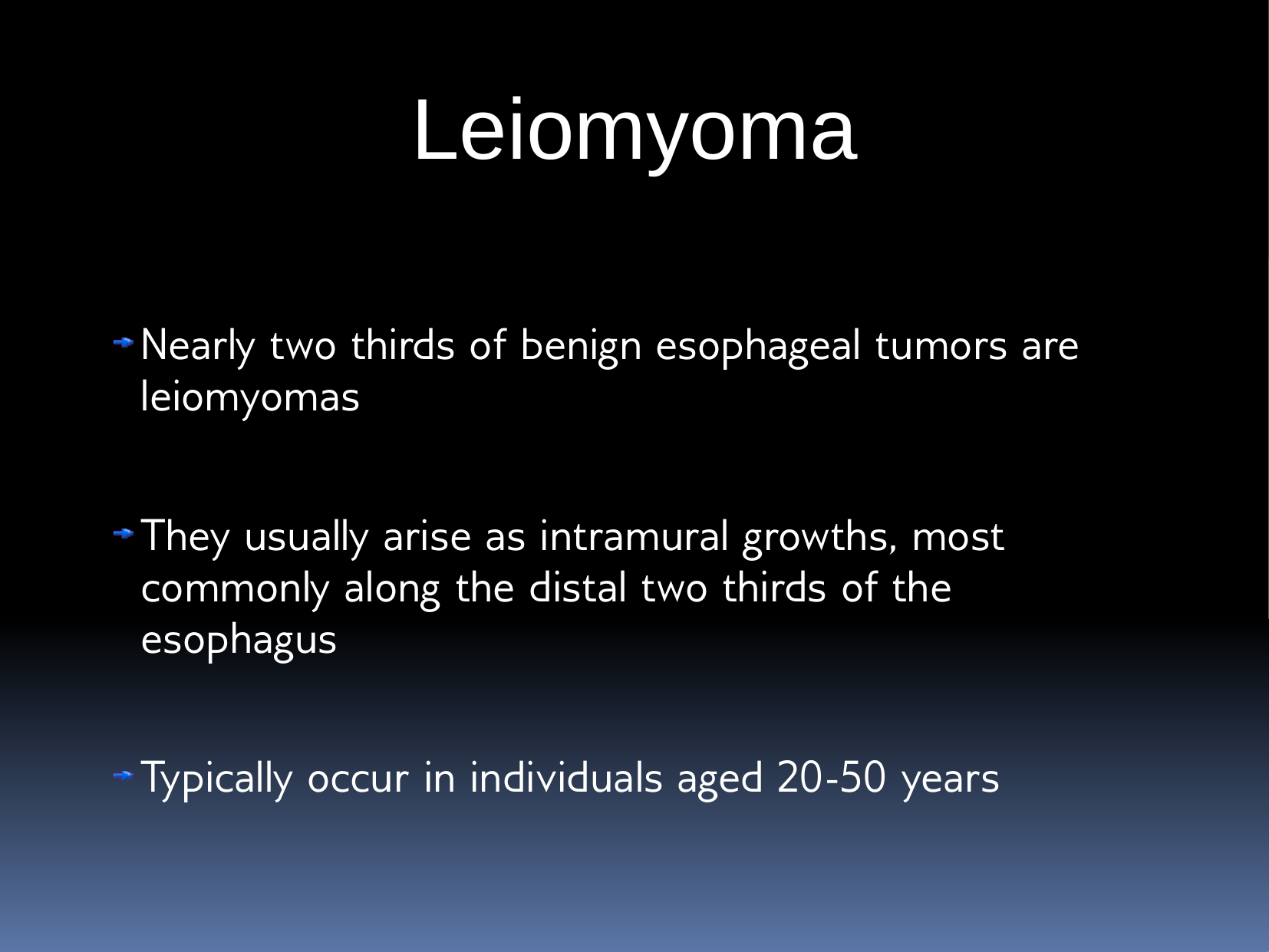

Leiomyoma

Nearly two thirds of benign esophageal tumors are leiomyomas

They usually arise as intramural growths, most commonly along the distal two thirds of the esophagus

Typically occur in individuals aged 20-50 years